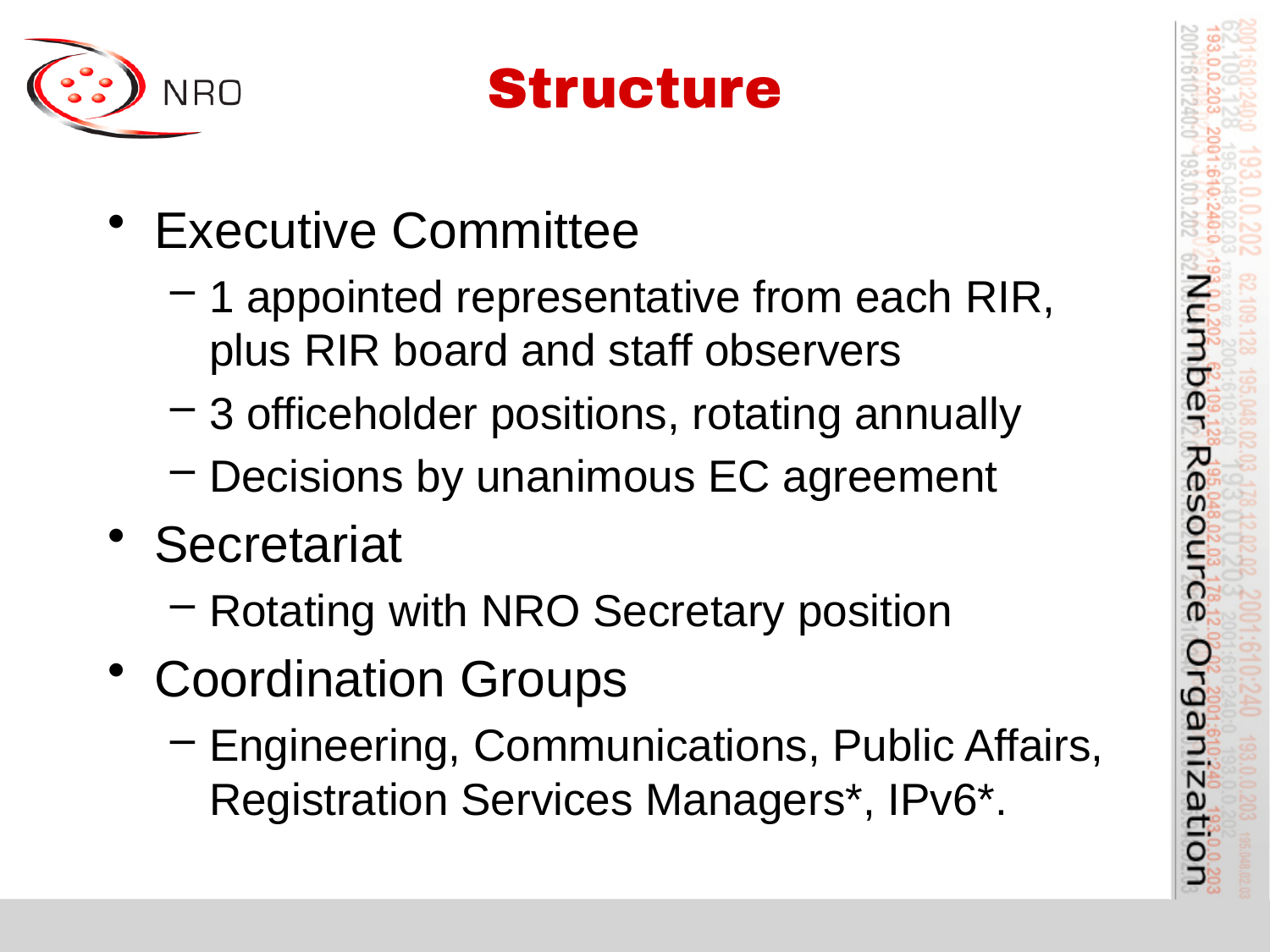

# Structure
Executive Committee
1 appointed representative from each RIR, plus RIR board and staff observers
3 officeholder positions, rotating annually
Decisions by unanimous EC agreement
Secretariat
Rotating with NRO Secretary position
Coordination Groups
Engineering, Communications, Public Affairs, Registration Services Managers*, IPv6*.